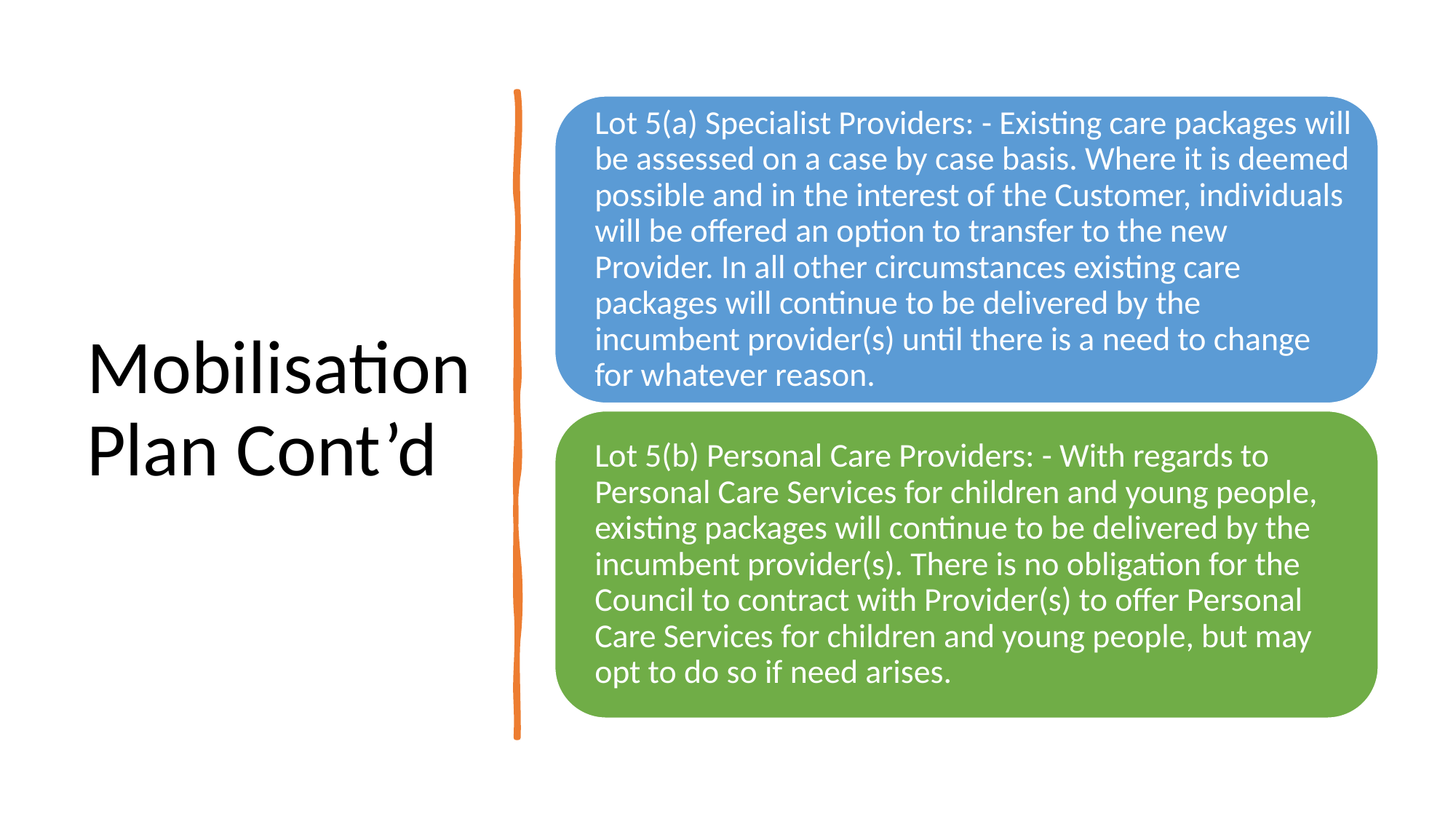

Lot 5(a) Specialist Providers: - Existing care packages will be assessed on a case by case basis. Where it is deemed possible and in the interest of the Customer, individuals will be offered an option to transfer to the new Provider. In all other circumstances existing care packages will continue to be delivered by the incumbent provider(s) until there is a need to change for whatever reason.
Lot 5(b) Personal Care Providers: - With regards to Personal Care Services for children and young people, existing packages will continue to be delivered by the incumbent provider(s). There is no obligation for the Council to contract with Provider(s) to offer Personal Care Services for children and young people, but may opt to do so if need arises.
# Mobilisation Plan Cont’d